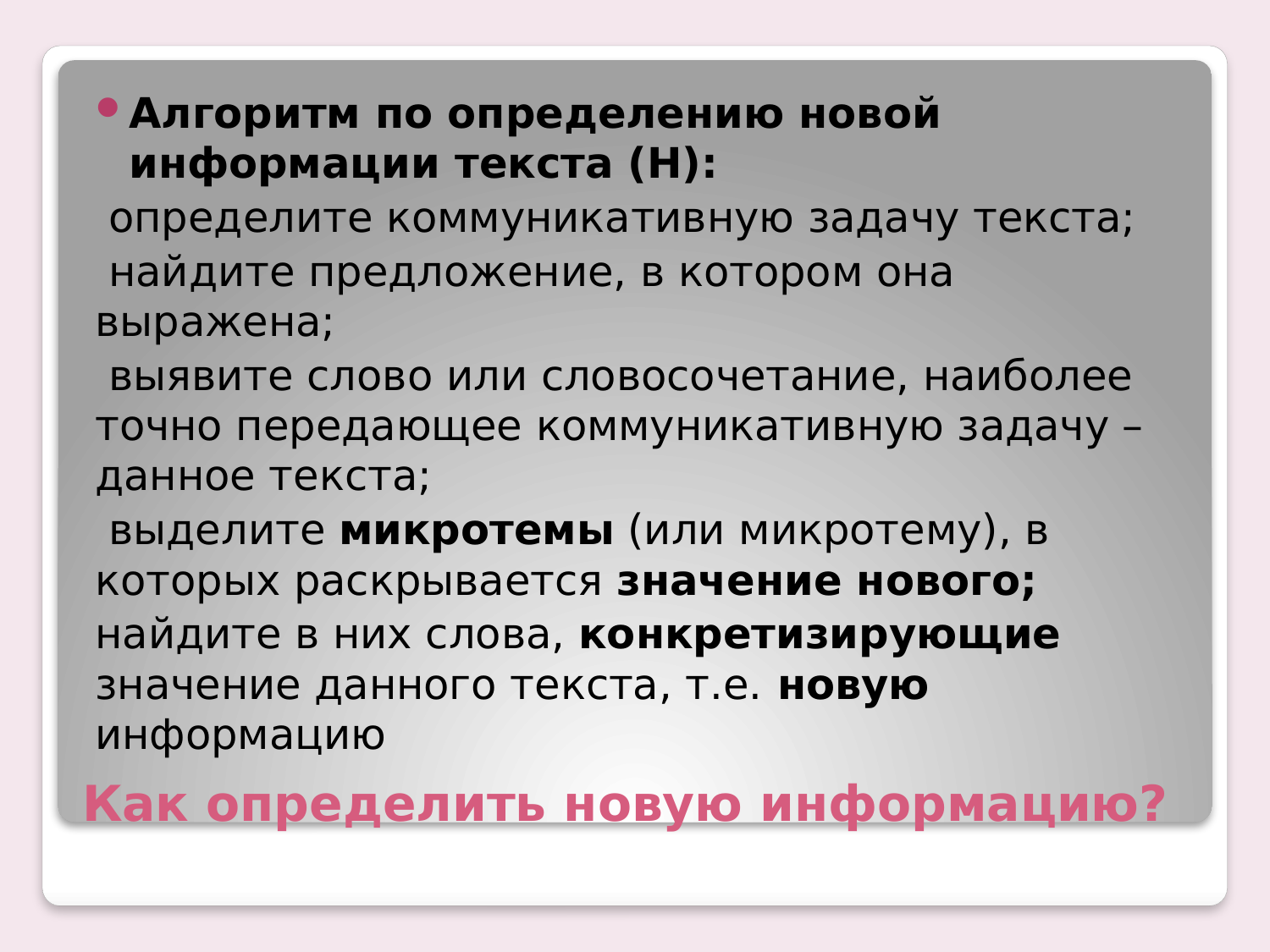

Алгоритм по определению новой информации текста (Н):
 определите коммуникативную задачу текста;
 найдите предложение, в котором она выражена;
 выявите слово или словосочетание, наиболее точно передающее коммуникативную задачу – данное текста;
 выделите микротемы (или микротему), в которых раскрывается значение нового;
найдите в них слова, конкретизирующие значение данного текста, т.е. новую информацию

# Как определить новую информацию?